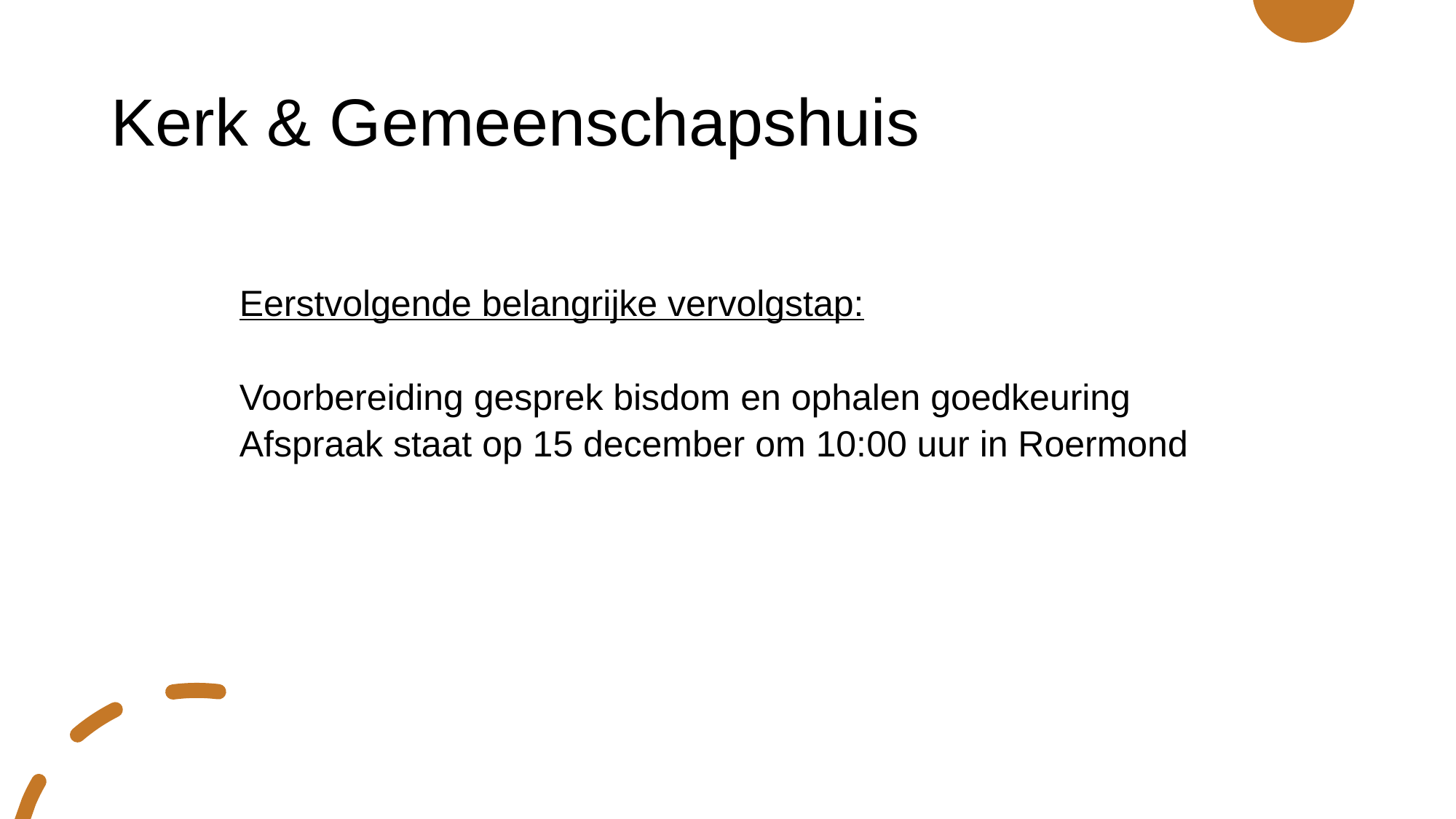

# Kerk & Gemeenschapshuis

Eerstvolgende belangrijke vervolgstap:

Voorbereiding gesprek bisdom en ophalen goedkeuring
Afspraak staat op 15 december om 10:00 uur in Roermond